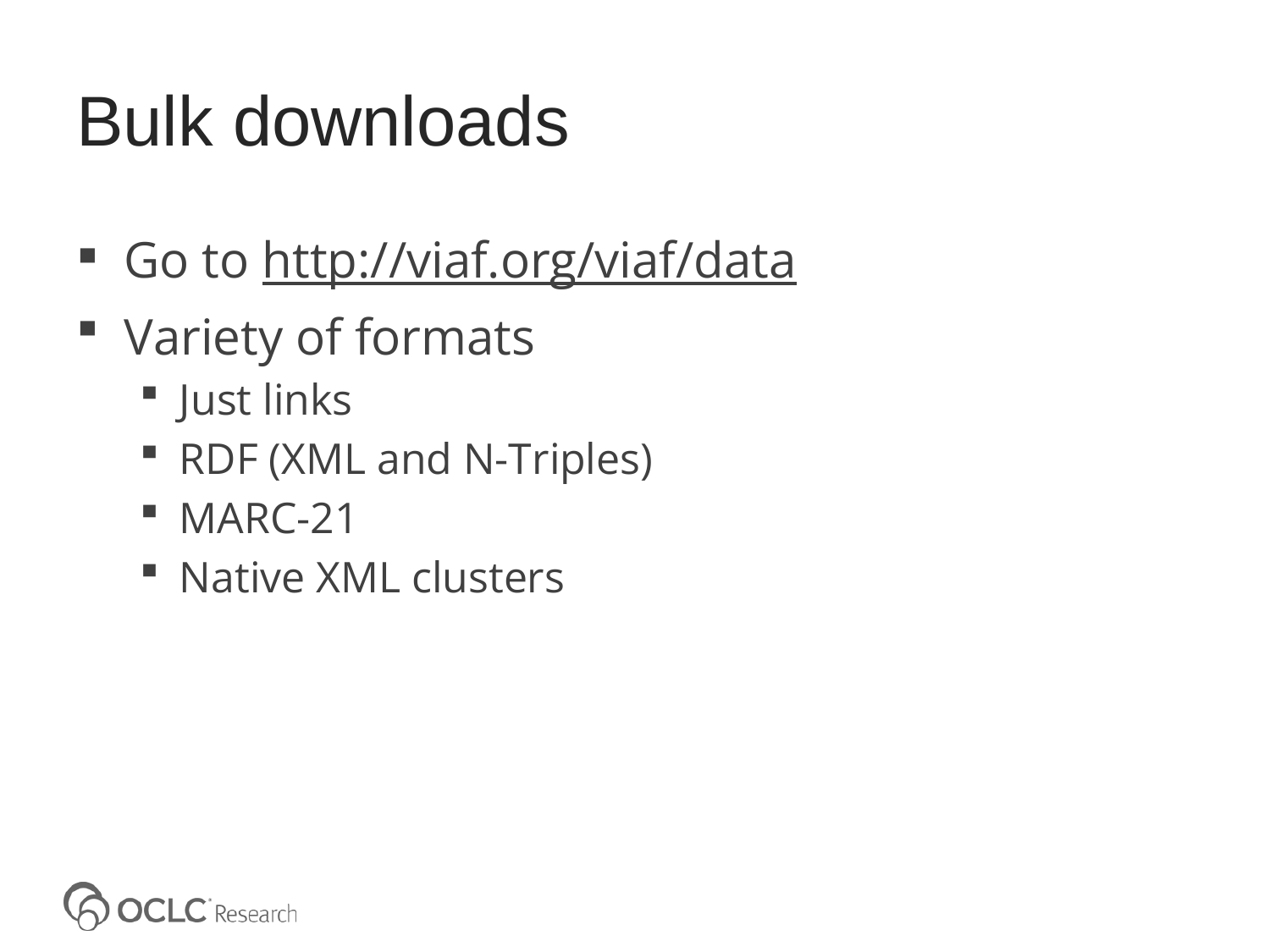

# Bulk downloads
Go to http://viaf.org/viaf/data
Variety of formats
Just links
RDF (XML and N-Triples)
MARC-21
Native XML clusters